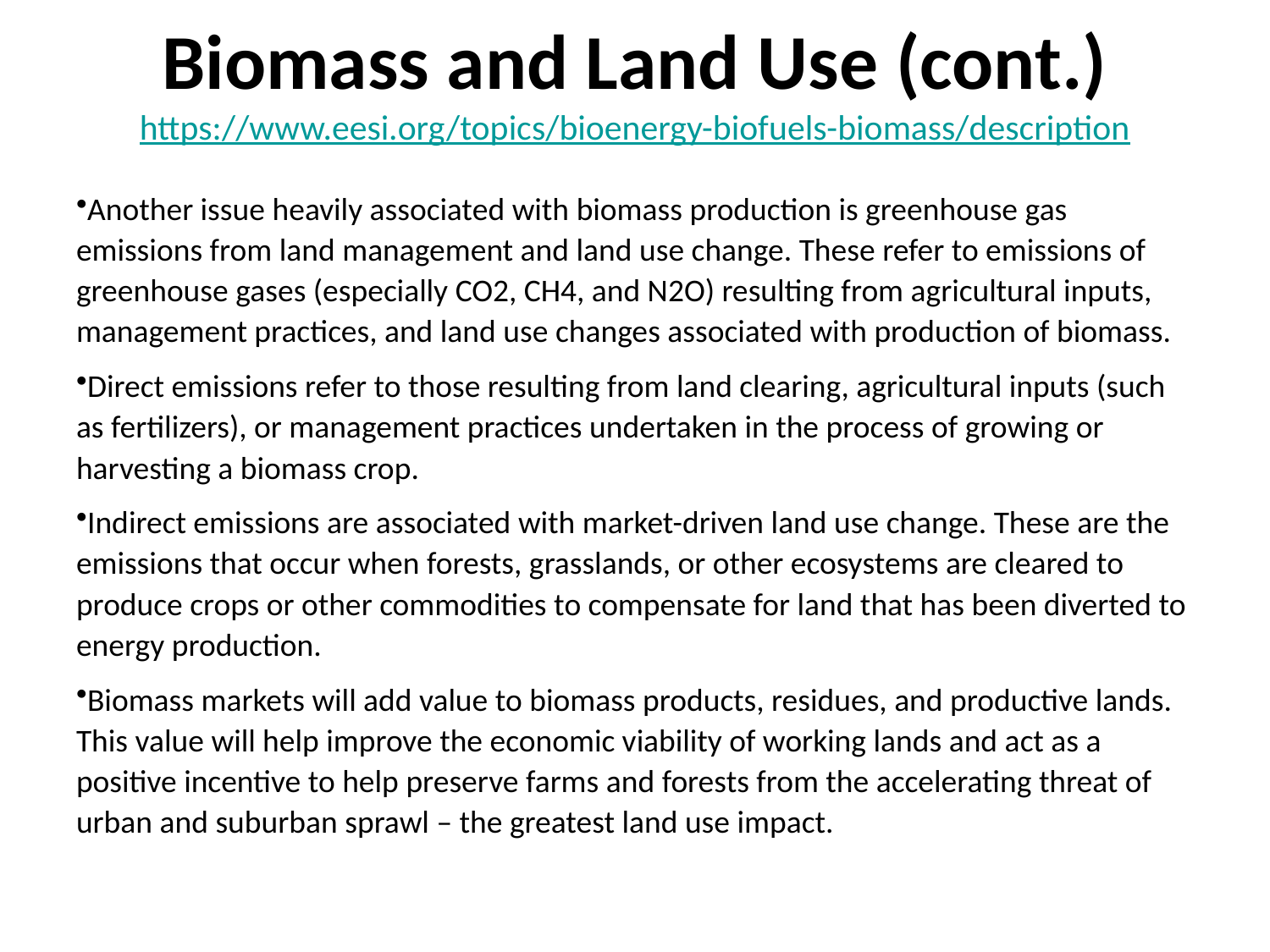

# Biomass and Land Use (cont.) https://www.eesi.org/topics/bioenergy-biofuels-biomass/description
Another issue heavily associated with biomass production is greenhouse gas emissions from land management and land use change. These refer to emissions of greenhouse gases (especially CO2, CH4, and N2O) resulting from agricultural inputs, management practices, and land use changes associated with production of biomass.
Direct emissions refer to those resulting from land clearing, agricultural inputs (such as fertilizers), or management practices undertaken in the process of growing or harvesting a biomass crop.
Indirect emissions are associated with market-driven land use change. These are the emissions that occur when forests, grasslands, or other ecosystems are cleared to produce crops or other commodities to compensate for land that has been diverted to energy production.
Biomass markets will add value to biomass products, residues, and productive lands. This value will help improve the economic viability of working lands and act as a positive incentive to help preserve farms and forests from the accelerating threat of urban and suburban sprawl – the greatest land use impact.